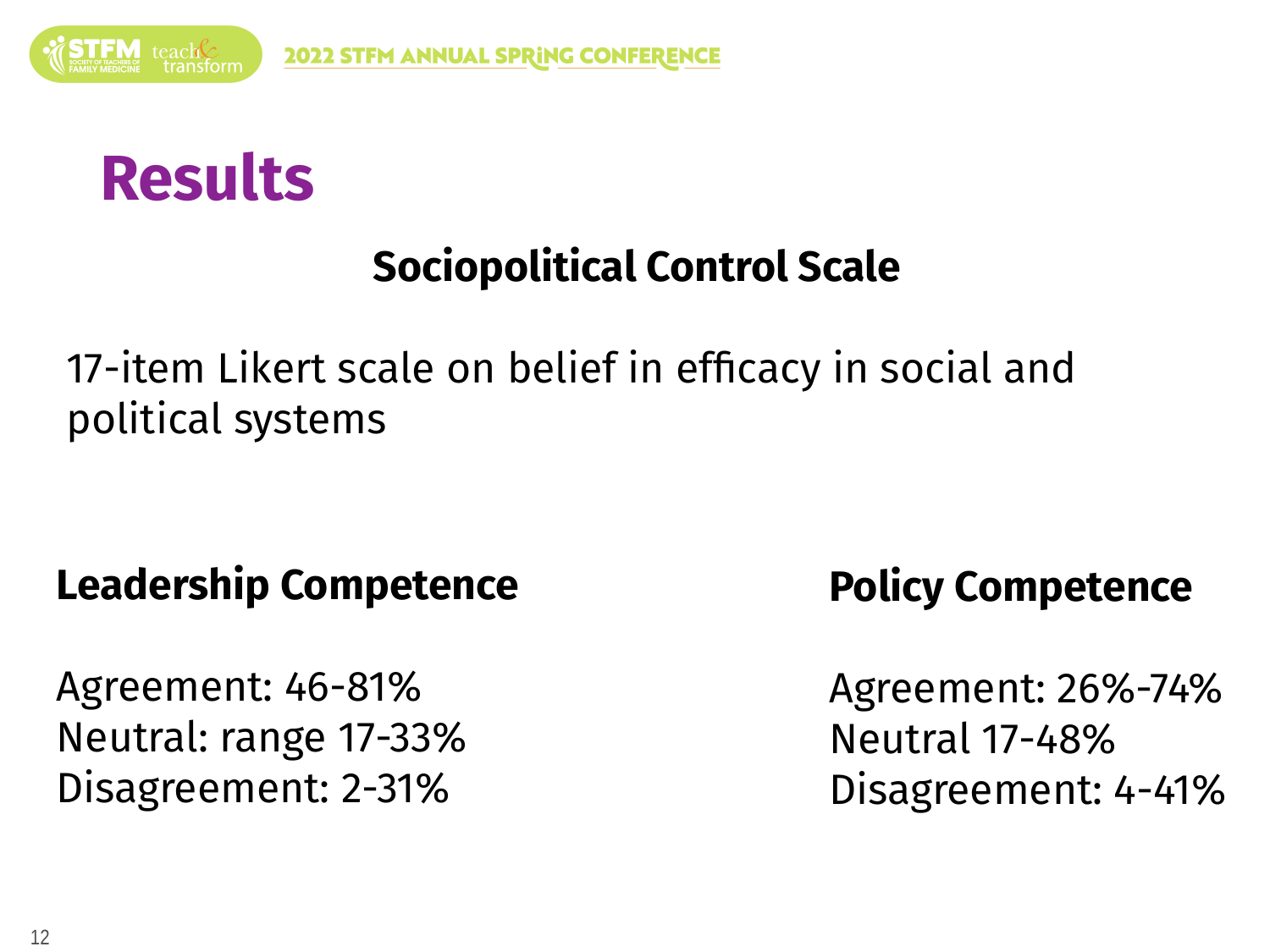

# Results
Sociopolitical Control Scale

17-item Likert scale on belief in efficacy in social and political systems
Leadership Competence

Agreement: 46-81%
Neutral: range 17-33%
Disagreement: 2-31%
Policy Competence

Agreement: 26%-74%
Neutral 17-48%
Disagreement: 4-41%
12